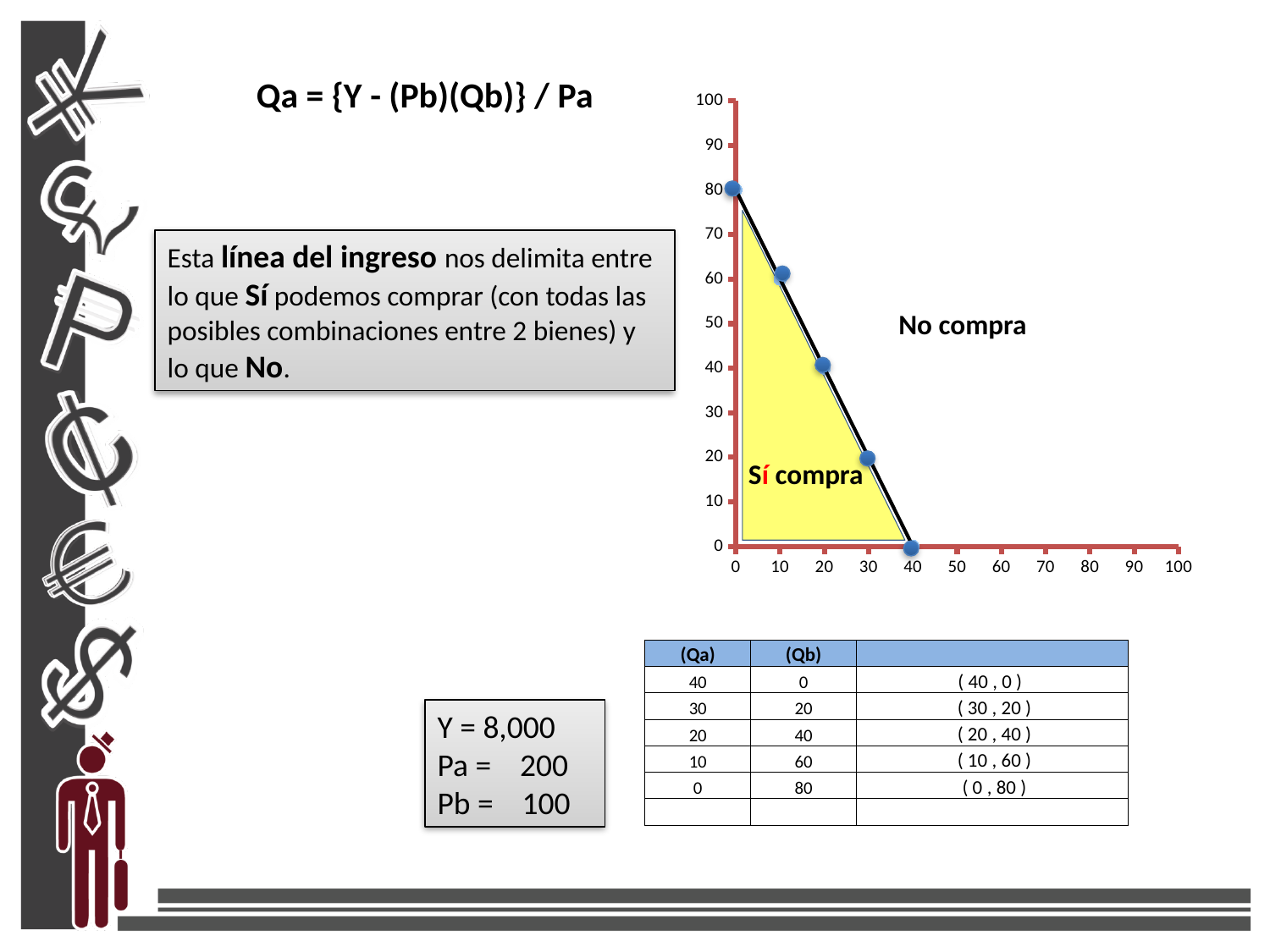

Qa = {Y - (Pb)(Qb)} / Pa

### Chart

| Category |  |
|---|---|

Esta línea del ingreso nos delimita entre lo que Sí podemos comprar (con todas las posibles combinaciones entre 2 bienes) y lo que No.

No compra

Sí compra

| (Qa) | (Qb) |  |
| --- | --- | --- |
| 40 | 0 | ( 40 , 0 ) |
| 30 | 20 | ( 30 , 20 ) |
| 20 | 40 | ( 20 , 40 ) |
| 10 | 60 | ( 10 , 60 ) |
| 0 | 80 | ( 0 , 80 ) |
|  |  |  |
Y = 8,000
Pa =    200
Pb =    100